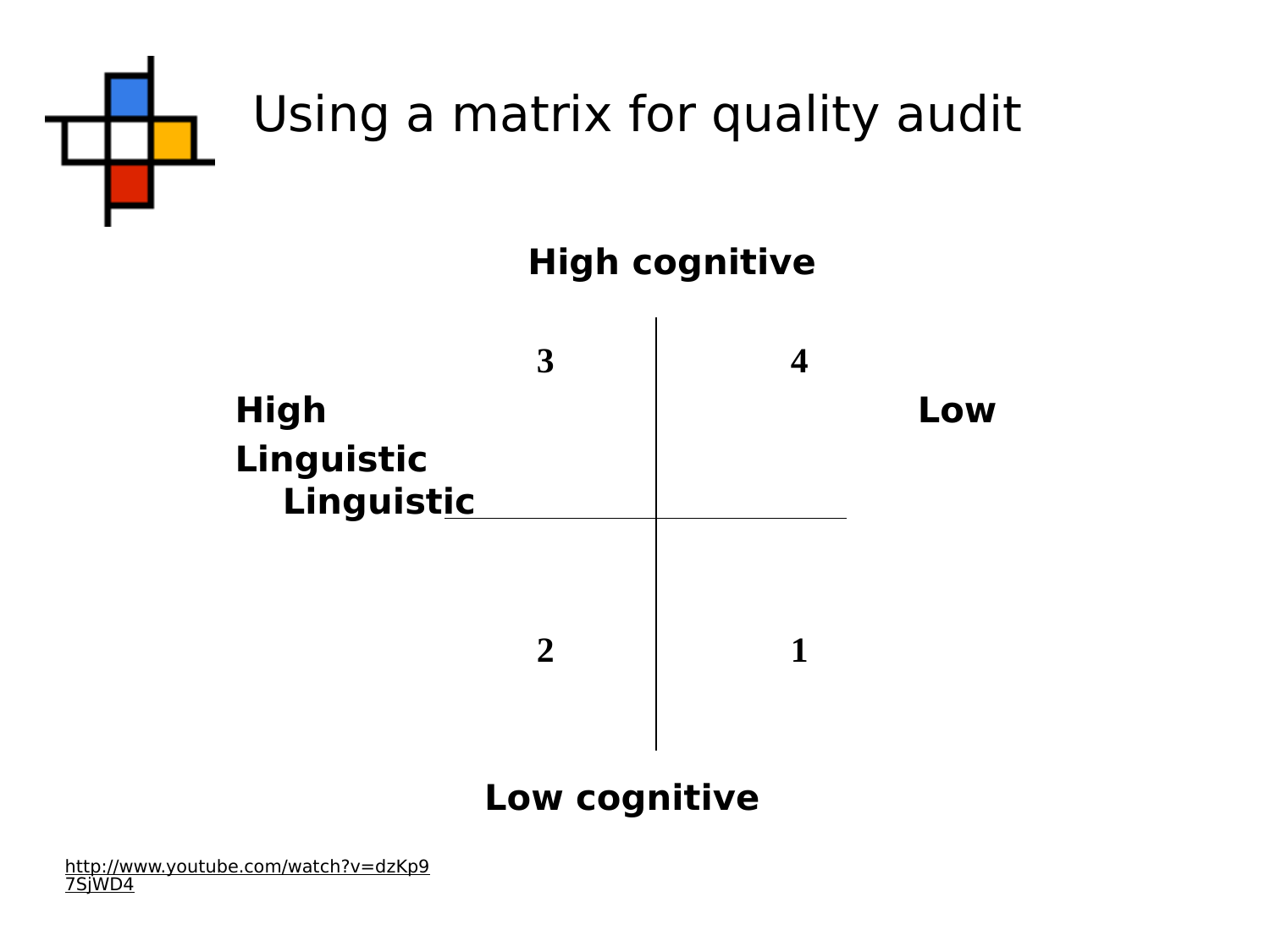

# Using a matrix for quality audit
High cognitive

			3		4
High					Low
Linguistic				Linguistic

			2		1

   Low cognitive

http://www.youtube.com/watch?v=dzKp97SjWD4